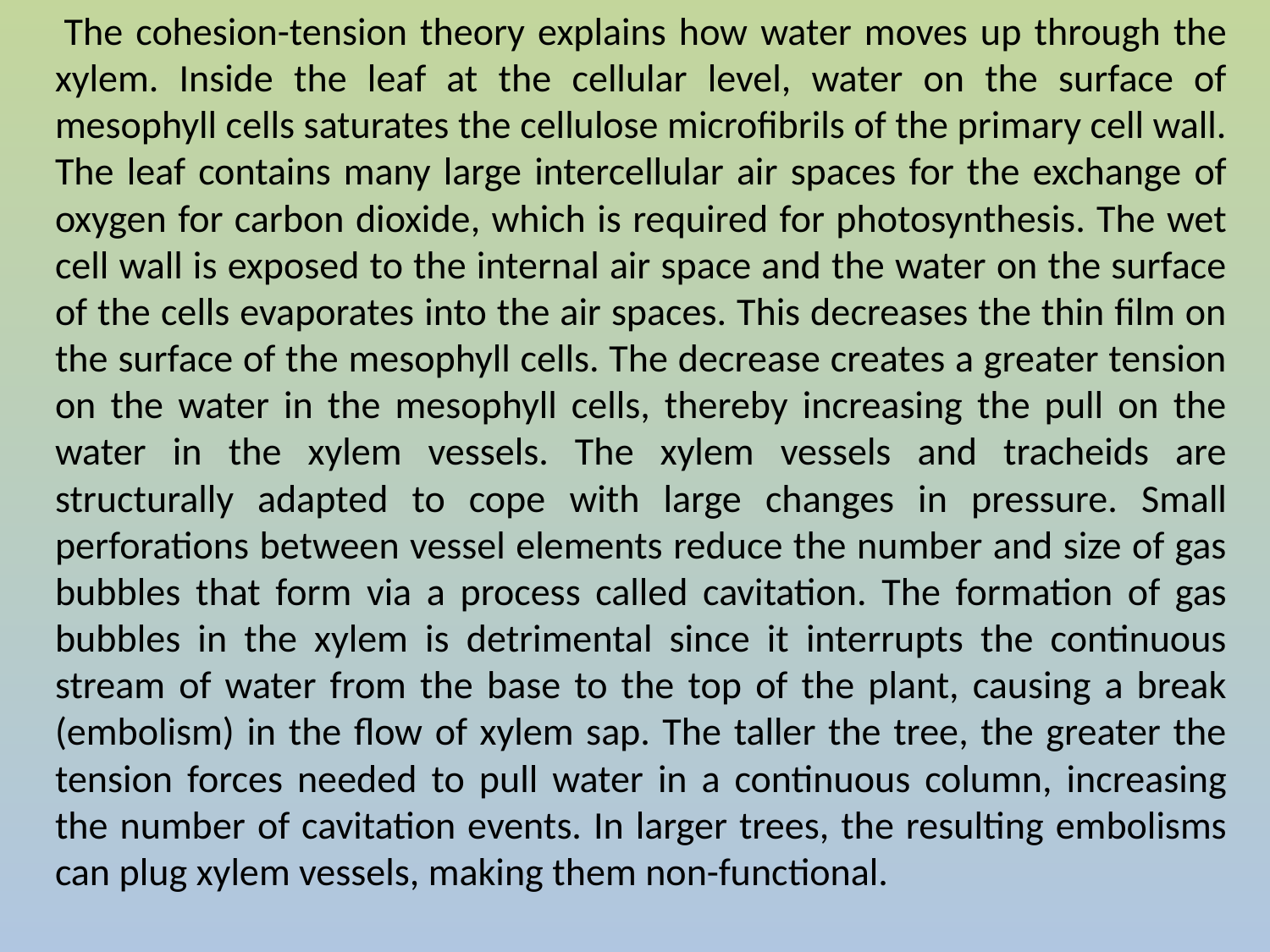

The cohesion-tension theory explains how water moves up through the xylem. Inside the leaf at the cellular level, water on the surface of mesophyll cells saturates the cellulose microfibrils of the primary cell wall. The leaf contains many large intercellular air spaces for the exchange of oxygen for carbon dioxide, which is required for photosynthesis. The wet cell wall is exposed to the internal air space and the water on the surface of the cells evaporates into the air spaces. This decreases the thin film on the surface of the mesophyll cells. The decrease creates a greater tension on the water in the mesophyll cells, thereby increasing the pull on the water in the xylem vessels. The xylem vessels and tracheids are structurally adapted to cope with large changes in pressure. Small perforations between vessel elements reduce the number and size of gas bubbles that form via a process called cavitation. The formation of gas bubbles in the xylem is detrimental since it interrupts the continuous stream of water from the base to the top of the plant, causing a break (embolism) in the flow of xylem sap. The taller the tree, the greater the tension forces needed to pull water in a continuous column, increasing the number of cavitation events. In larger trees, the resulting embolisms can plug xylem vessels, making them non-functional.